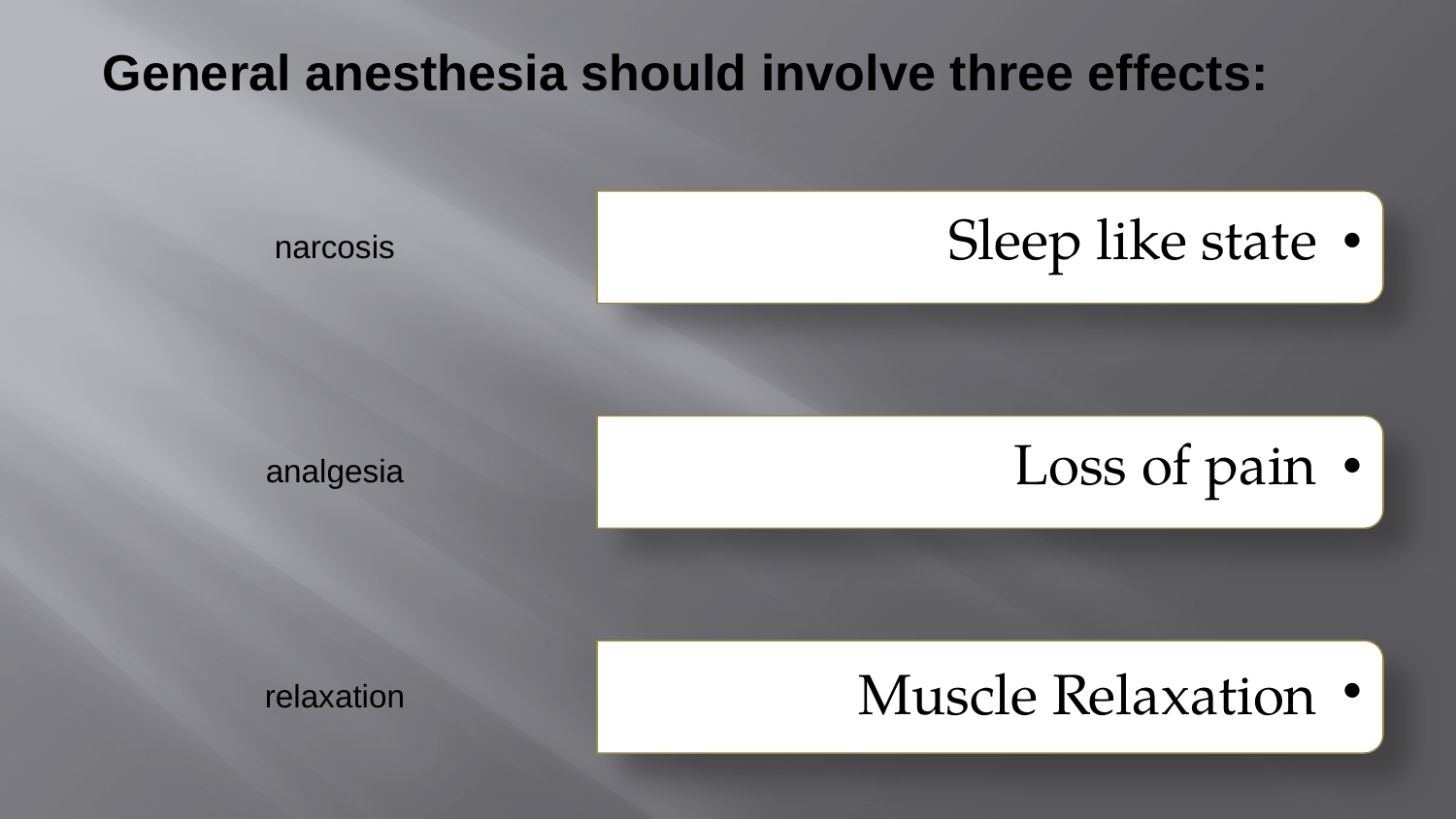

# General anesthesia should involve three effects:
narcosis
Sleep like state
analgesia
Loss of pain
relaxation
Muscle Relaxation